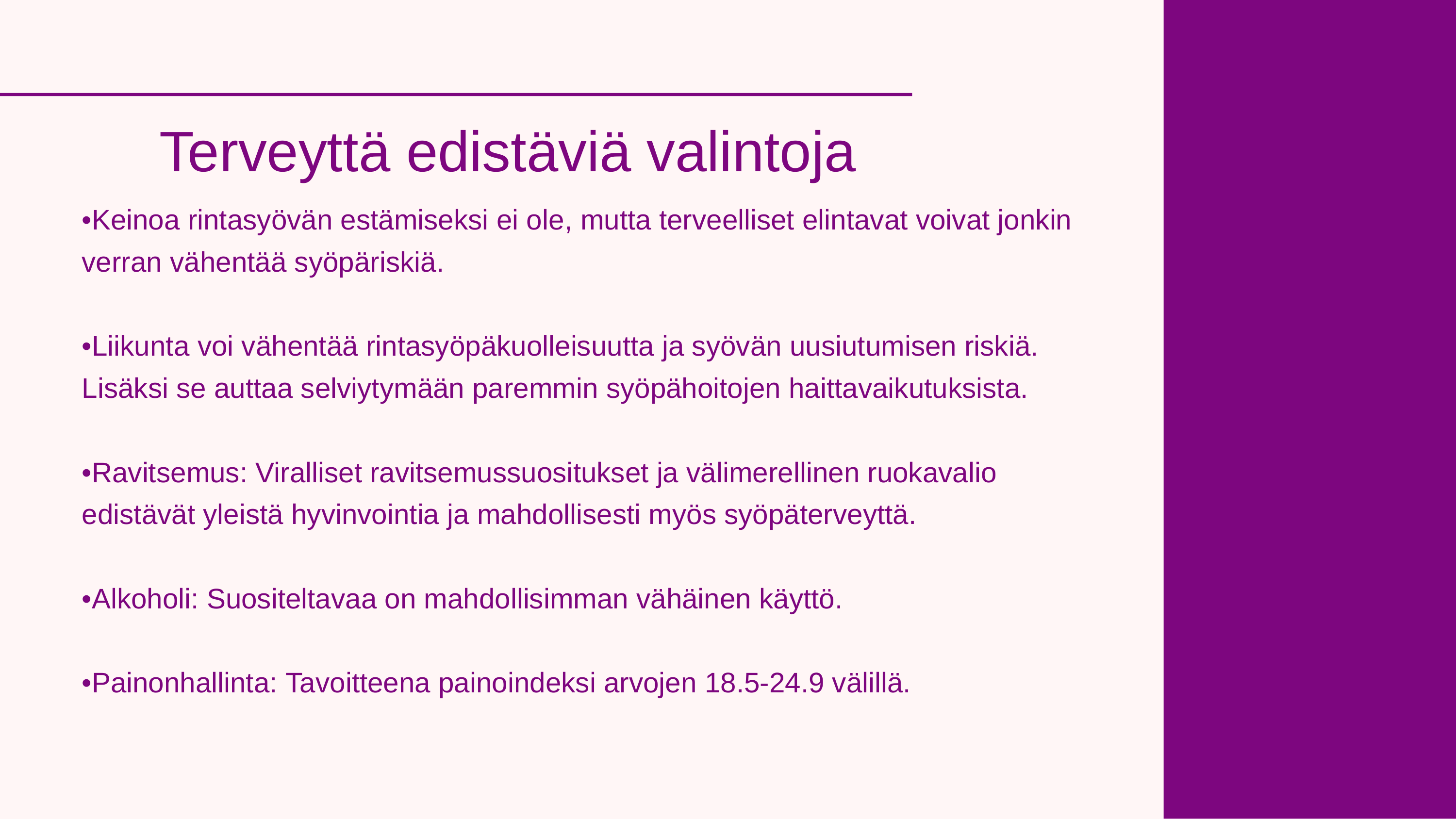

Terveyttä edistäviä valintoja
•Keinoa rintasyövän estämiseksi ei ole, mutta terveelliset elintavat voivat jonkin verran vähentää syöpäriskiä.

•Liikunta voi vähentää rintasyöpäkuolleisuutta ja syövän uusiutumisen riskiä. Lisäksi se auttaa selviytymään paremmin syöpähoitojen haittavaikutuksista.

•Ravitsemus: Viralliset ravitsemussuositukset ja välimerellinen ruokavalio edistävät yleistä hyvinvointia ja mahdollisesti myös syöpäterveyttä.

•Alkoholi: Suositeltavaa on mahdollisimman vähäinen käyttö.

•Painonhallinta: Tavoitteena painoindeksi arvojen 18.5-24.9 välillä.